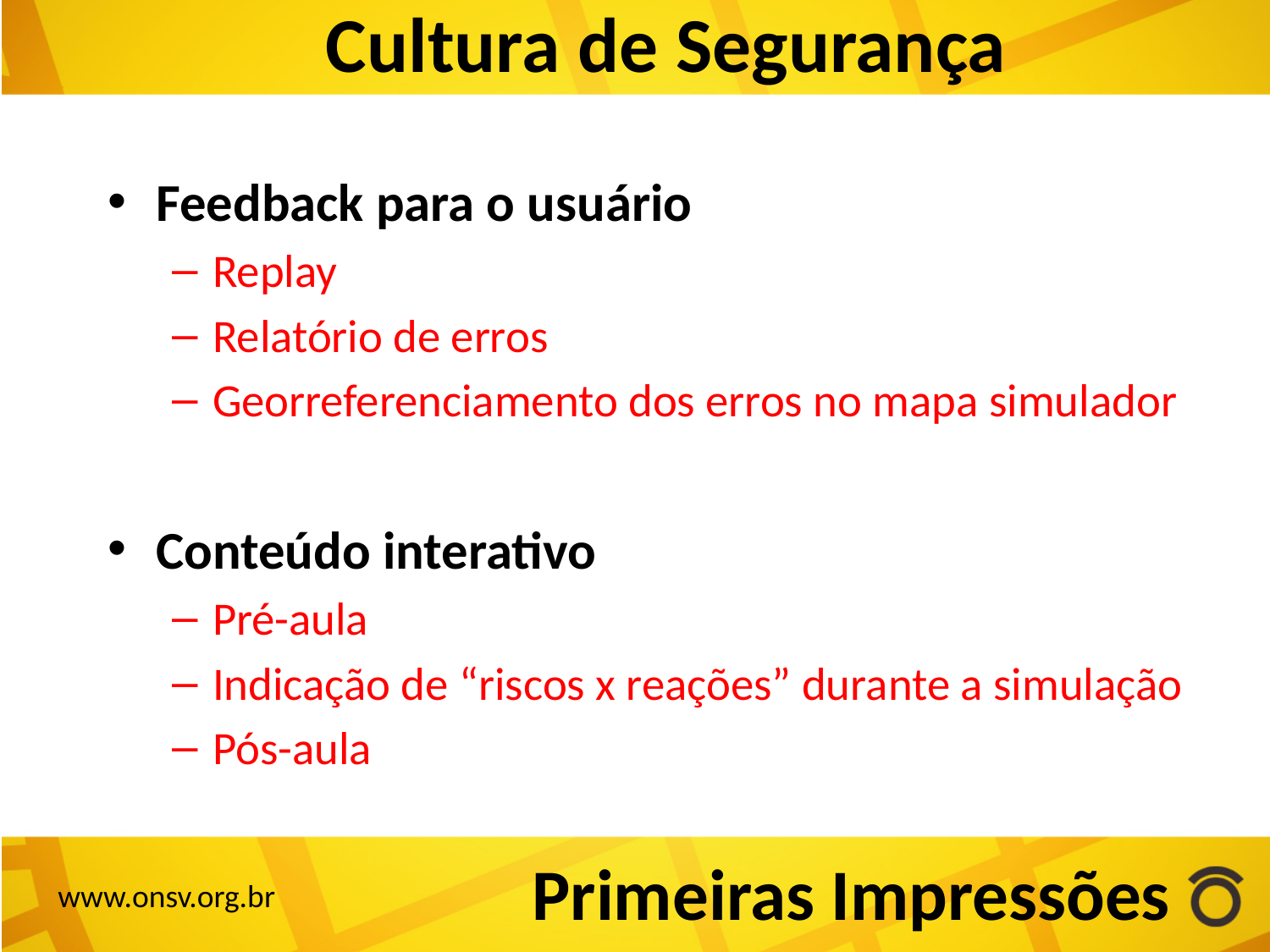

# Cultura de Segurança
Feedback para o usuário
Replay
Relatório de erros
Georreferenciamento dos erros no mapa simulador

Conteúdo interativo
Pré-aula
Indicação de “riscos x reações” durante a simulação
Pós-aula

Primeiras Impressões